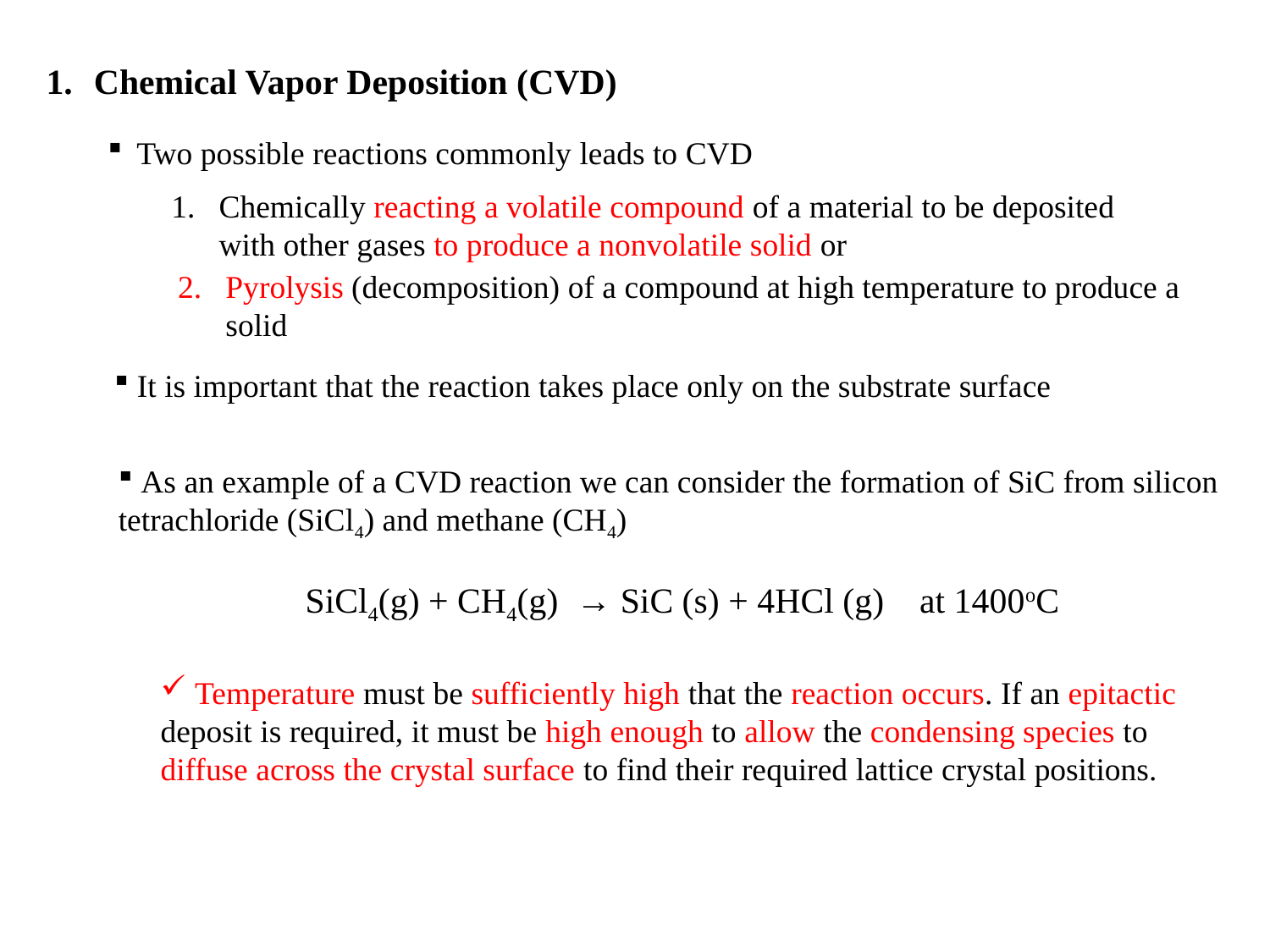

Chemical Vapor Deposition (CVD)
  Two possible reactions commonly leads to CVD

Chemically reacting a volatile compound of a material to be deposited with other gases to produce a nonvolatile solid or
Pyrolysis (decomposition) of a compound at high temperature to produce a solid
 It is important that the reaction takes place only on the substrate surface
 As an example of a CVD reaction we can consider the formation of SiC from silicon tetrachloride (SiCl4) and methane (CH4)
SiCl4(g) + CH4(g)  → SiC (s) + 4HCl (g)    at 1400oC
 Temperature must be sufficiently high that the reaction occurs. If an epitactic deposit is required, it must be high enough to allow the condensing species to diffuse across the crystal surface to find their required lattice crystal positions.